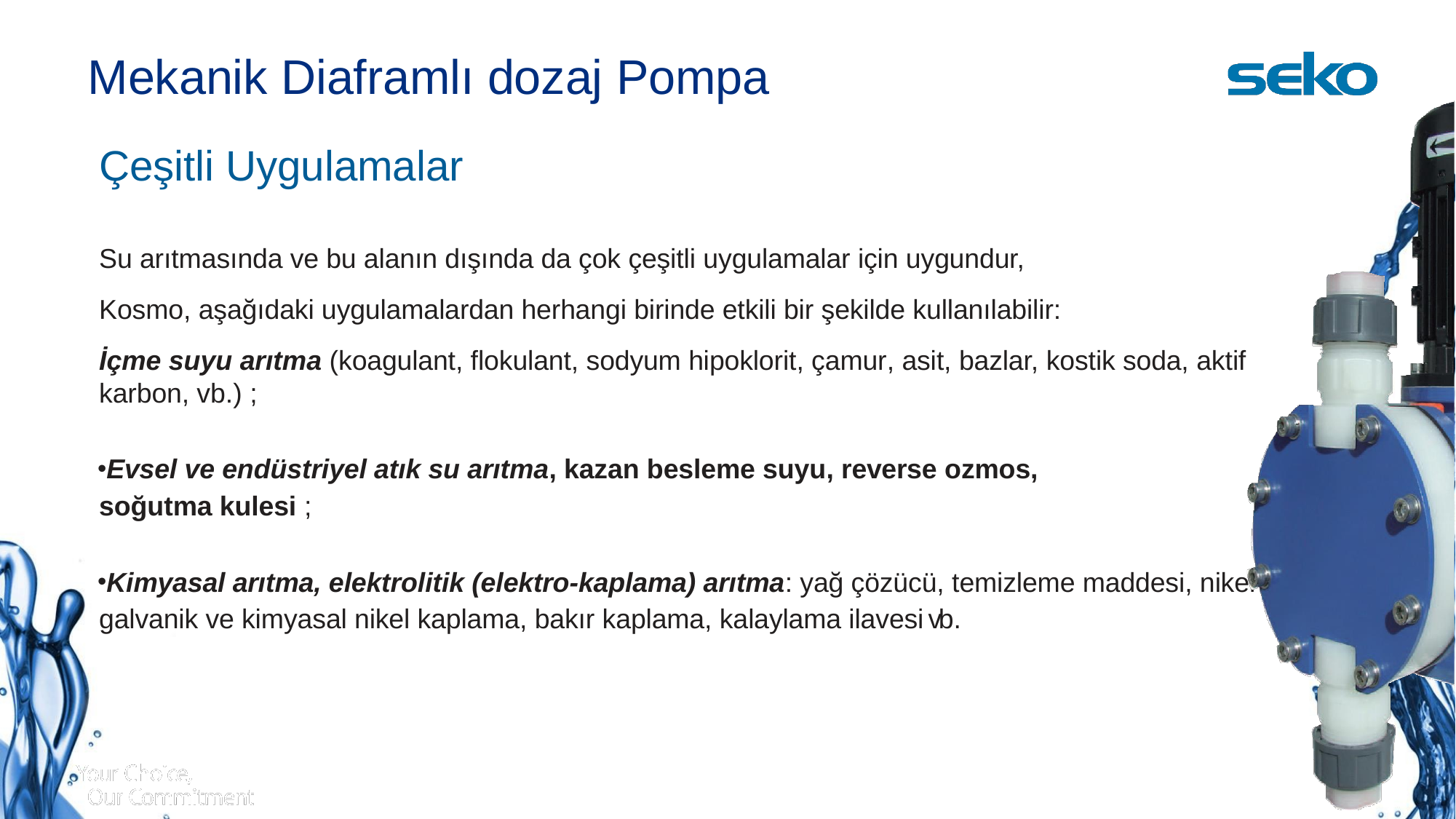

# Mekanik Diaframlı dozaj Pompa

Çeşitli Uygulamalar
Su arıtmasında ve bu alanın dışında da çok çeşitli uygulamalar için uygundur,
Kosmo, aşağıdaki uygulamalardan herhangi birinde etkili bir şekilde kullanılabilir:
İçme suyu arıtma (koagulant, flokulant, sodyum hipoklorit, çamur, asit, bazlar, kostik soda, aktif karbon, vb.) ;

Evsel ve endüstriyel atık su arıtma, kazan besleme suyu, reverse ozmos, soğutma kulesi ;

Kimyasal arıtma, elektrolitik (elektro-kaplama) arıtma: yağ çözücü, temizleme maddesi, nikel galvanik ve kimyasal nikel kaplama, bakır kaplama, kalaylama ilavesi vb.